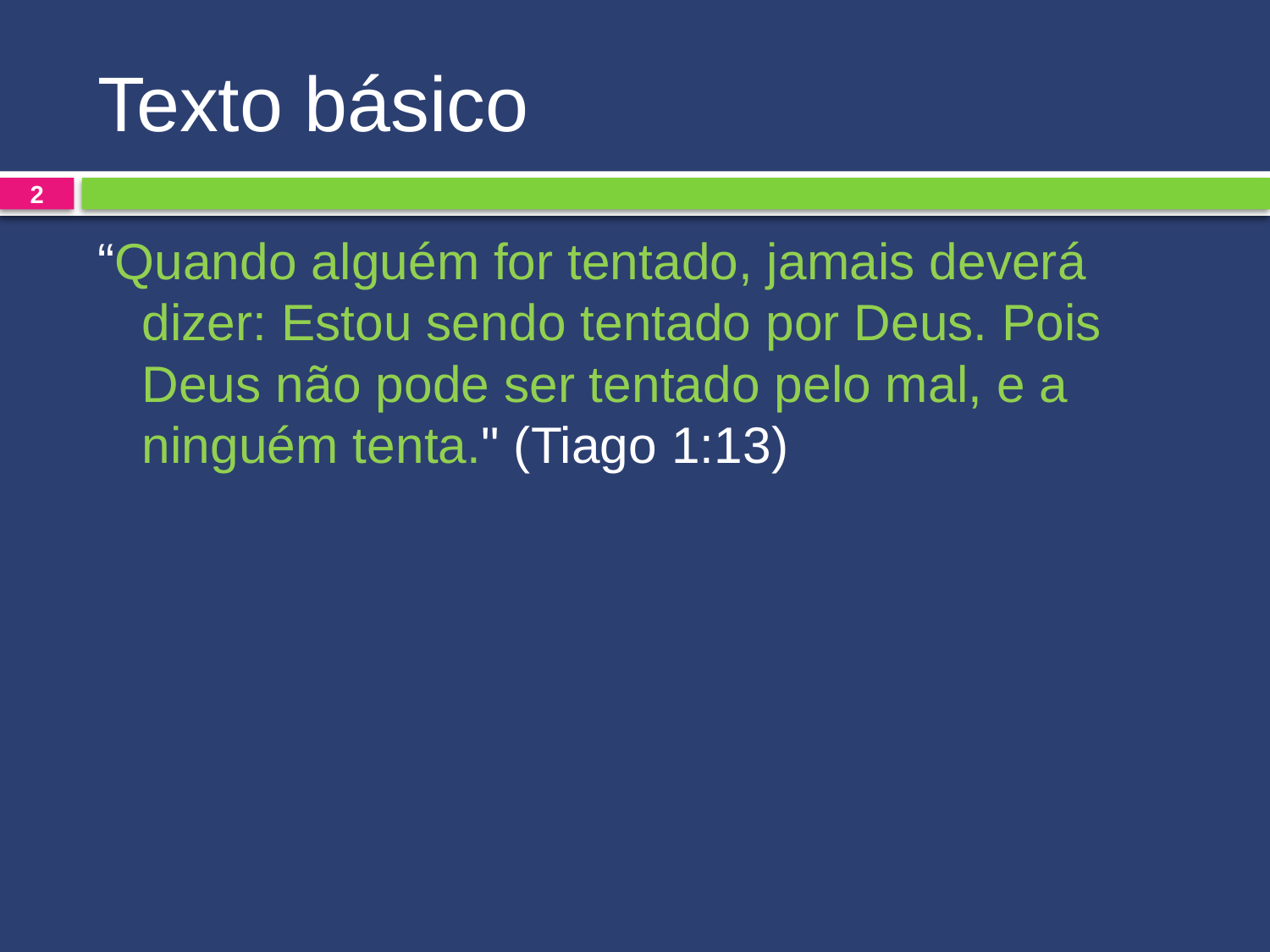

# Texto básico
2
“Quando alguém for tentado, jamais deverá dizer: Estou sendo tentado por Deus. Pois Deus não pode ser tentado pelo mal, e a ninguém tenta." (Tiago 1:13)